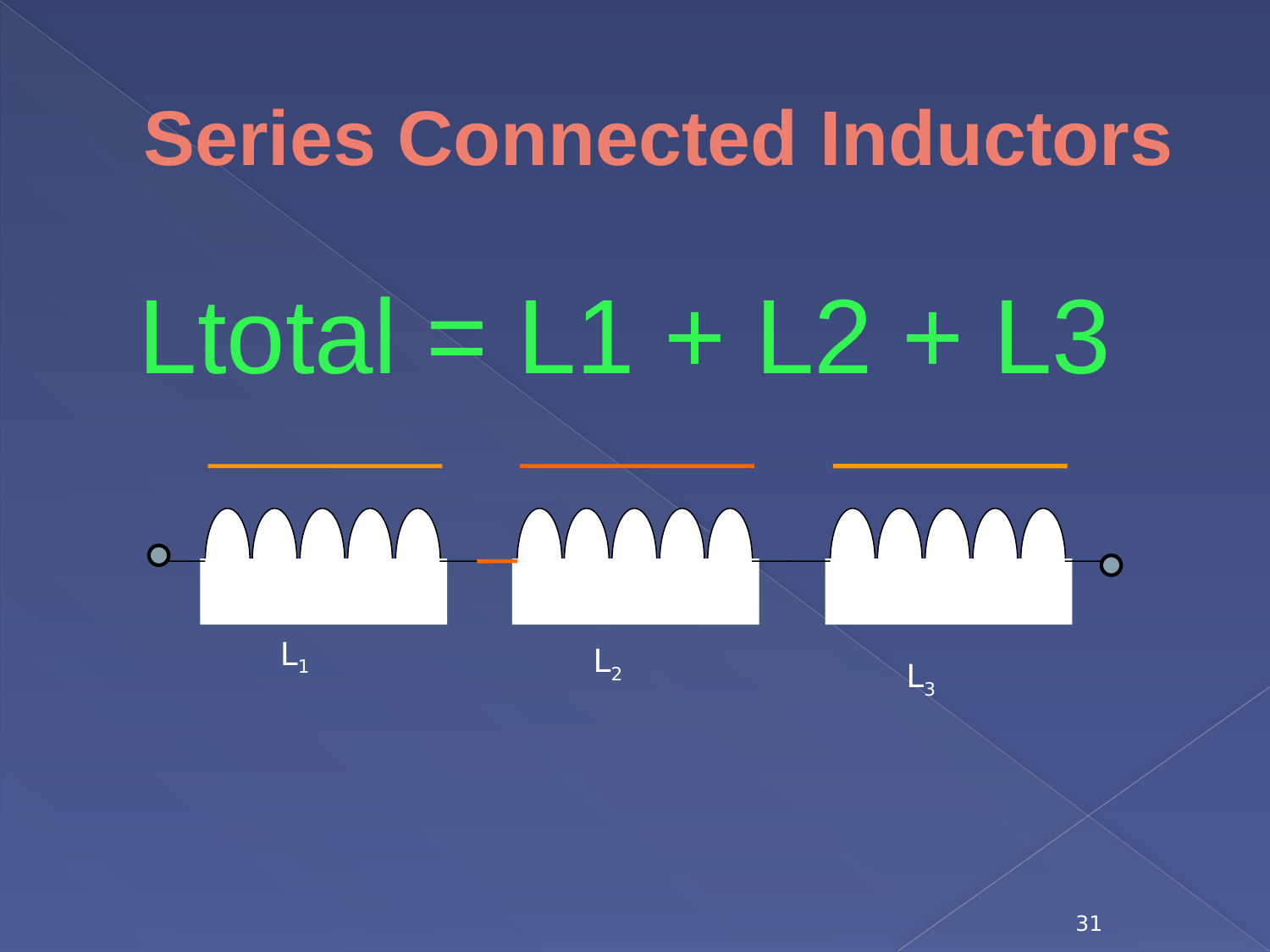

# Series Connected Inductors
	Ltotal = L1 + L2 + L3

L1
L2
L3

31